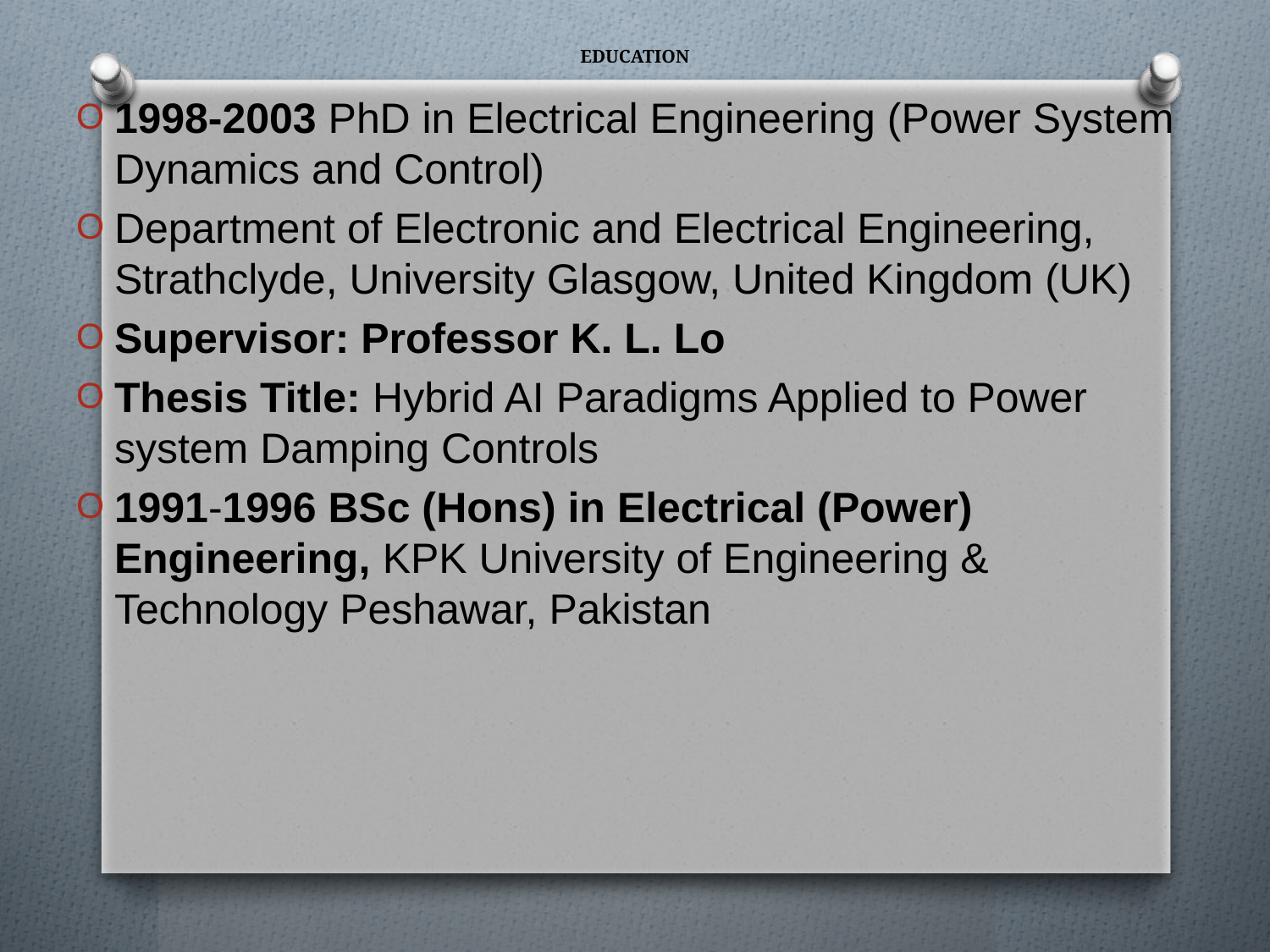

# EDUCATION
1998-2003 PhD in Electrical Engineering (Power System Dynamics and Control)
Department of Electronic and Electrical Engineering, Strathclyde, University Glasgow, United Kingdom (UK)
Supervisor: Professor K. L. Lo
Thesis Title: Hybrid AI Paradigms Applied to Power system Damping Controls
1991-1996 BSc (Hons) in Electrical (Power) Engineering, KPK University of Engineering & Technology Peshawar, Pakistan